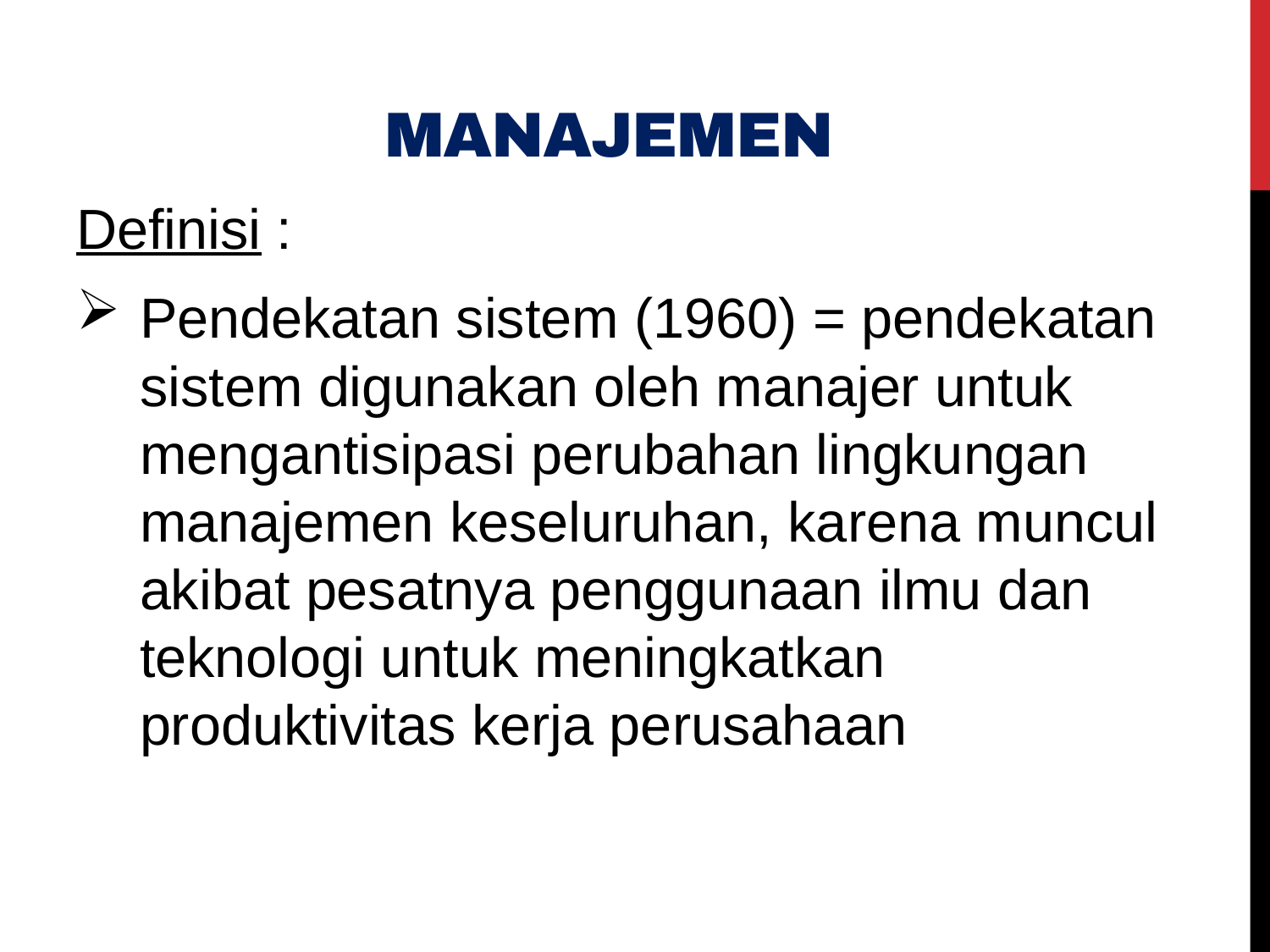

# MANAJEMEN
Definisi :
Pendekatan sistem (1960) = pendekatan sistem digunakan oleh manajer untuk mengantisipasi perubahan lingkungan manajemen keseluruhan, karena muncul akibat pesatnya penggunaan ilmu dan teknologi untuk meningkatkan produktivitas kerja perusahaan